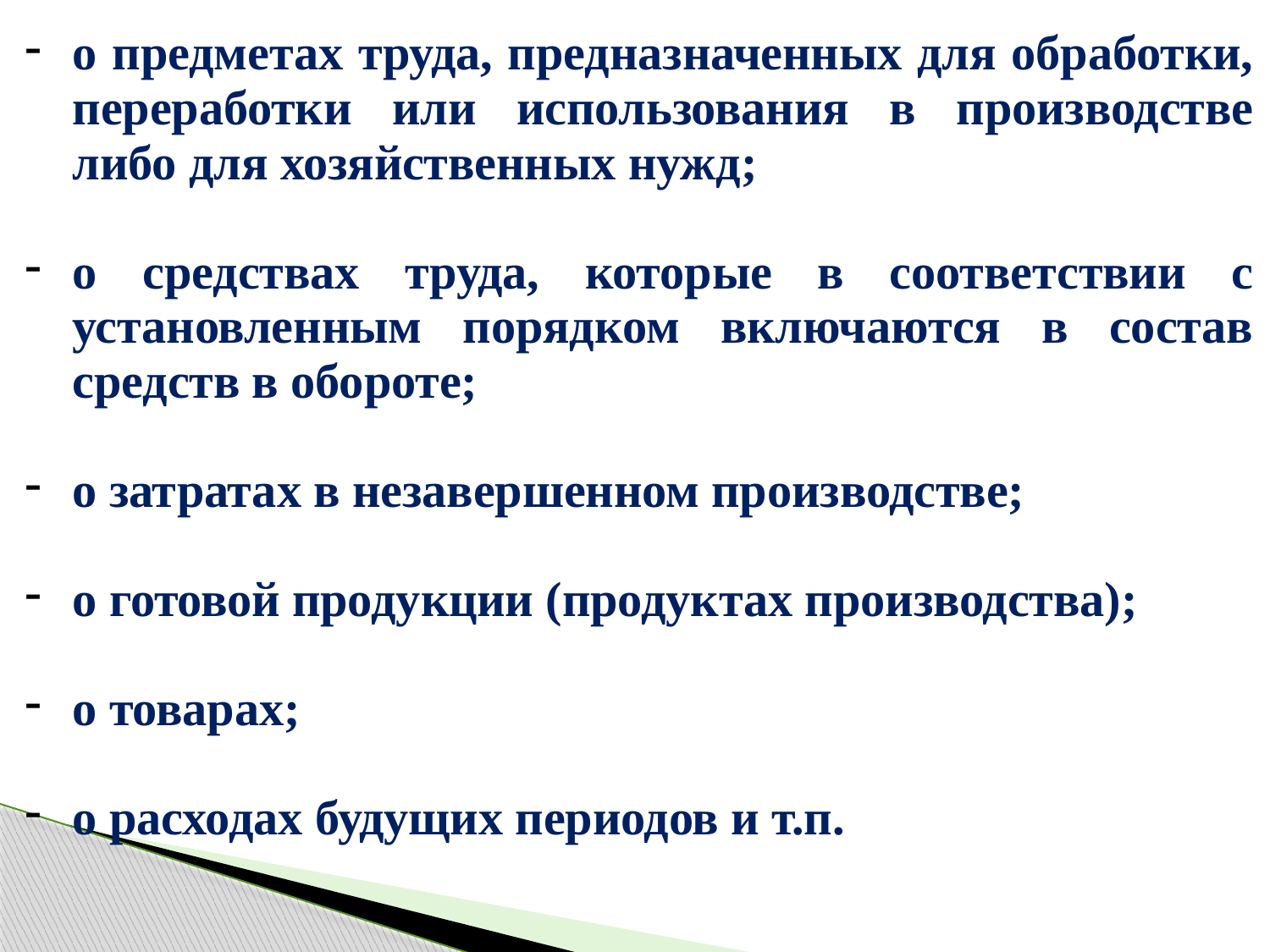

| о предметах труда, предназначенных для обработки, переработки или использования в производстве либо для хозяйственных нужд; о средствах труда, которые в соответствии с установленным порядком включаются в состав средств в обороте; о затратах в незавершенном производстве; о готовой продукции (продуктах производства); о товарах; о расходах будущих периодов и т.п. |
| --- |